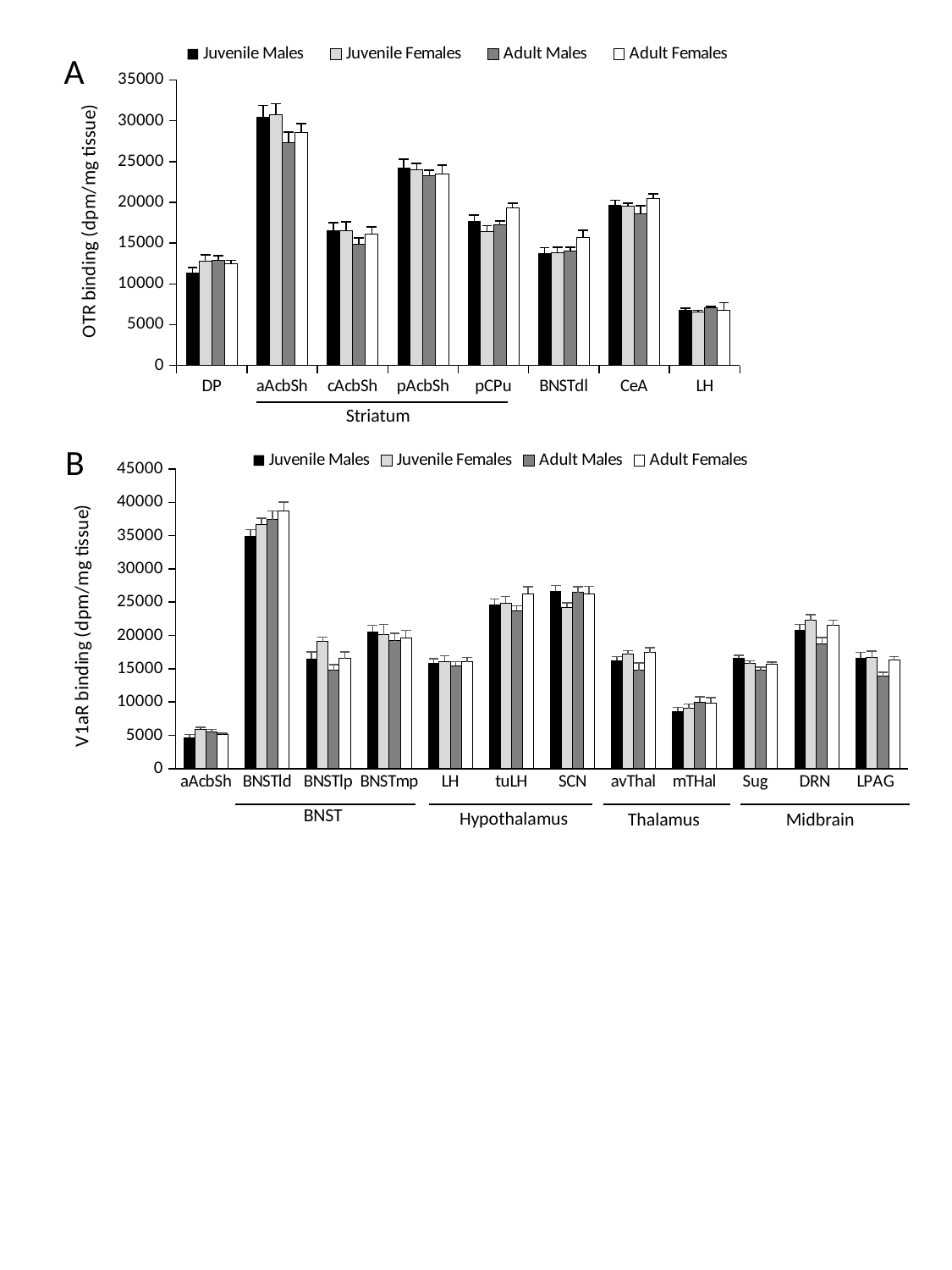

### Chart

| Category | Juvenile Males | Juvenile Females | Adult Males | Adult Females |
|---|---|---|---|---|
| DP | 11400.52655569231 | 12823.148809615386 | 12920.425925833333 | 12457.448975000001 |
| aAcbSh | 30449.605 | 30717.2336 | 27322.723 | 28532.0904 |
| cAcbSh | 16540.75376984127 | 16516.78754578755 | 14896.204365079364 | 16122.138492063494 |
| pAcbSh | 24237.9115384615 | 24042.97692307692 | 23222.00694444445 | 23431.68333333333 |
| pCPu | 17706.106684615384 | 16381.141025384613 | 17286.714584166664 | 19286.42361166667 |
| BNSTdl | 13726.929486923076 | 13844.347221666669 | 14063.215277499998 | 15697.076389166668 |
| CeA | 19644.615384615383 | 19523.615384615383 | 18606.583333333336 | 20495.0 |
| LH | 6787.662782461538 | 6577.536975000001 | 7023.639127899999 | 6807.3583194444445 |
A
Striatum
B

### Chart

| Category | Juvenile Males | Juvenile Females | Adult Males | Adult Females |
|---|---|---|---|---|
| aAcbSh | 4746.6755 | 5900.9068 | 5508.999 | 5110.018 |
| BNSTld | 34911.959180000005 | 36716.84213916668 | 37375.205082500004 | 38735.07399899999 |
| BNSTlp | 16525.194781538466 | 19094.973695 | 14738.455334166667 | 16560.915649 |
| BNSTmp | 20615.653846153848 | 20091.73076923077 | 19202.409090909092 | 19674.4 |
| LH | 15907.191779166666 | 16117.330076923077 | 15489.737774999998 | 16039.75641111111 |
| tuLH | 24681.03647916667 | 24900.93116 | 23740.389754166667 | 26256.39285 |
| SCN | 26686.18877923077 | 24266.608568461543 | 26449.002617500002 | 26266.879708 |
| avThal | 16289.0013 | 17170.5926 | 14768.3128 | 17462.1604 |
| mTHal | 8636.6824 | 9074.13 | 9977.4562 | 9891.8242 |
| Sug | 16599.062853076925 | 15780.842993846154 | 14775.078151666667 | 15696.096967999998 |
| DRN  | 20816.33855666667 | 22279.816049999998 | 18728.145924545457 | 21494.696517 |
| LPAG  | 16583.358516153847 | 16664.866758461536 | 13844.468749999998 | 16259.012499999999 |
BNST
Hypothalamus
Thalamus
Midbrain